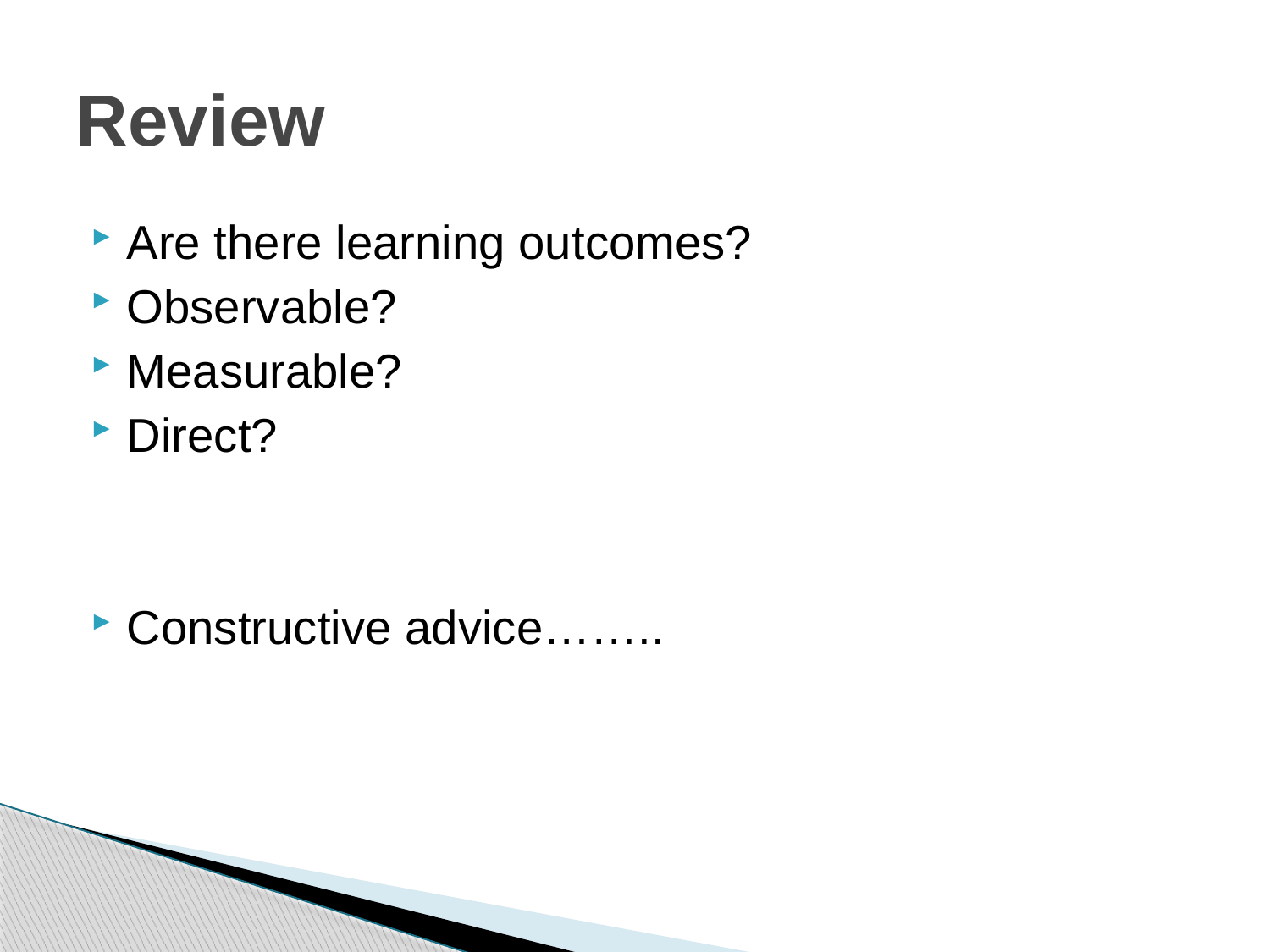

# Review
Are there learning outcomes?
Observable?
Measurable?
Direct?

Constructive advice……..